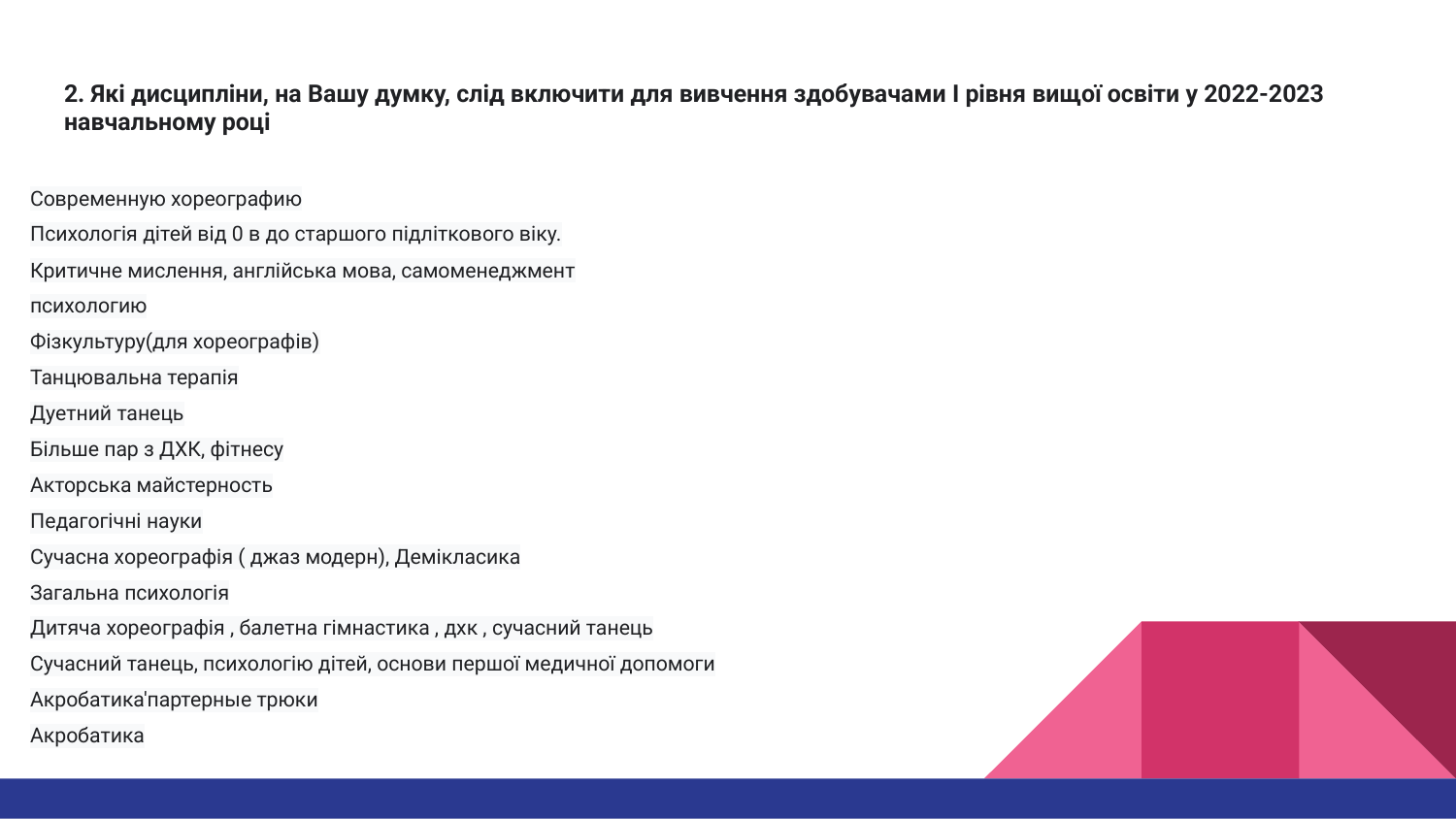

# 2. Які дисципліни, на Вашу думку, слід включити для вивчення здобувачами І рівня вищої освіти у 2022-2023 навчальному році
Современную хореографию
Психологія дітей від 0 в до старшого підліткового віку.
Критичне мислення, англійська мова, самоменеджмент
психологию
Фізкультуру(для хореографів)
Танцювальна терапія
Дуетний танець
Більше пар з ДХК, фітнесу
Акторська майстерность
Педагогічні науки
Сучасна хореографія ( джаз модерн), Демікласика
Загальна психологія
Дитяча хореографія , балетна гімнастика , дхк , сучасний танець
Сучасний танець, психологію дітей, основи першої медичної допомоги
Акробатика'партерные трюки
Акробатика